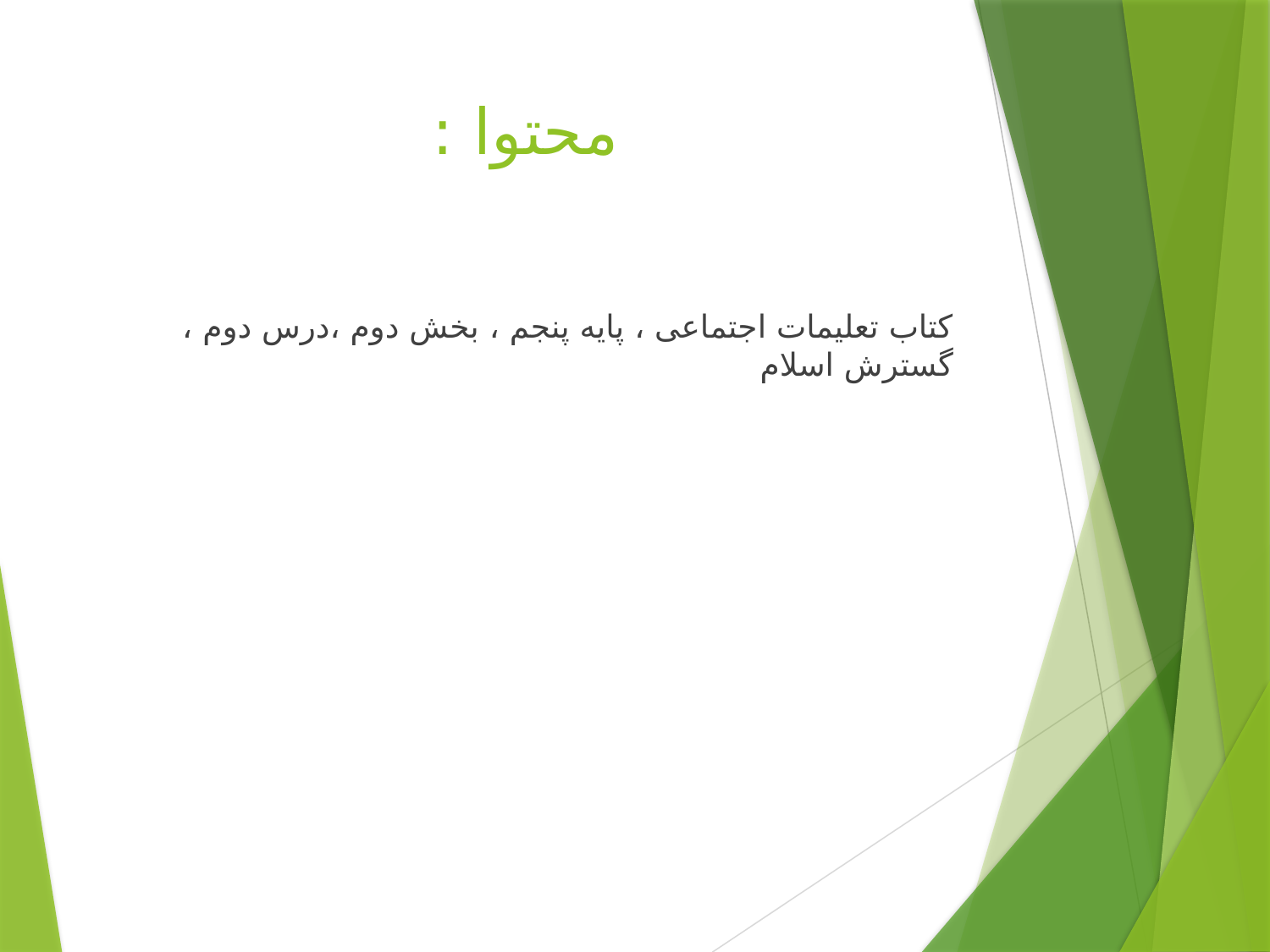

# محتوا :
کتاب تعلیمات اجتماعی ، پایه پنجم ، بخش دوم ،درس دوم ، گسترش اسلام